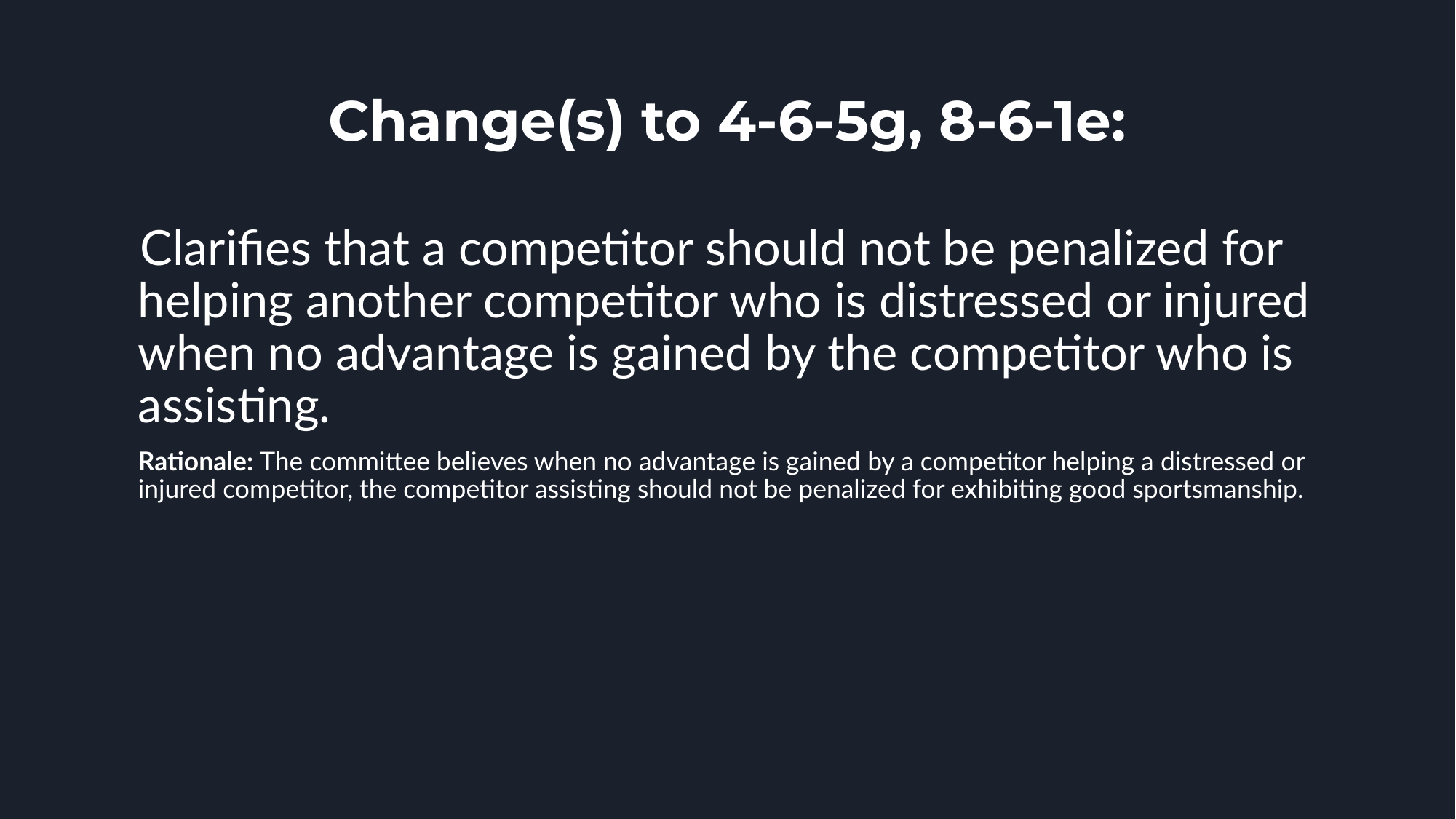

# Change(s) to 4-6-5g, 8-6-1e:
Clarifies that a competitor should not be penalized for helping another competitor who is distressed or injured when no advantage is gained by the competitor who is assisting.
Rationale: The committee believes when no advantage is gained by a competitor helping a distressed or injured competitor, the competitor assisting should not be penalized for exhibiting good sportsmanship.